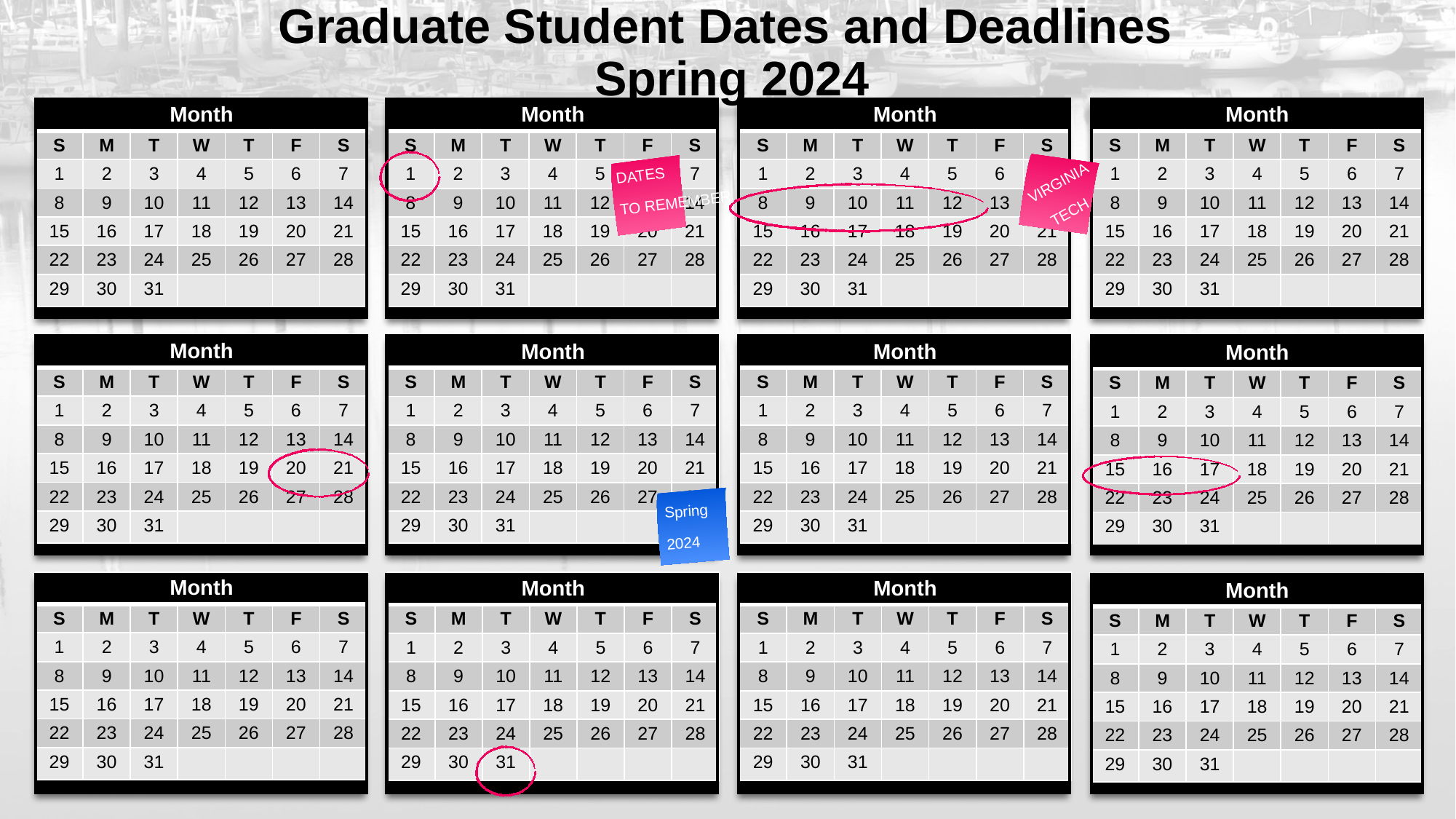

# Graduate Student Dates and Deadlines Spring 2024
DATES
TO REMEMBER
 VIRGINIA
   TECH
Spring
2024